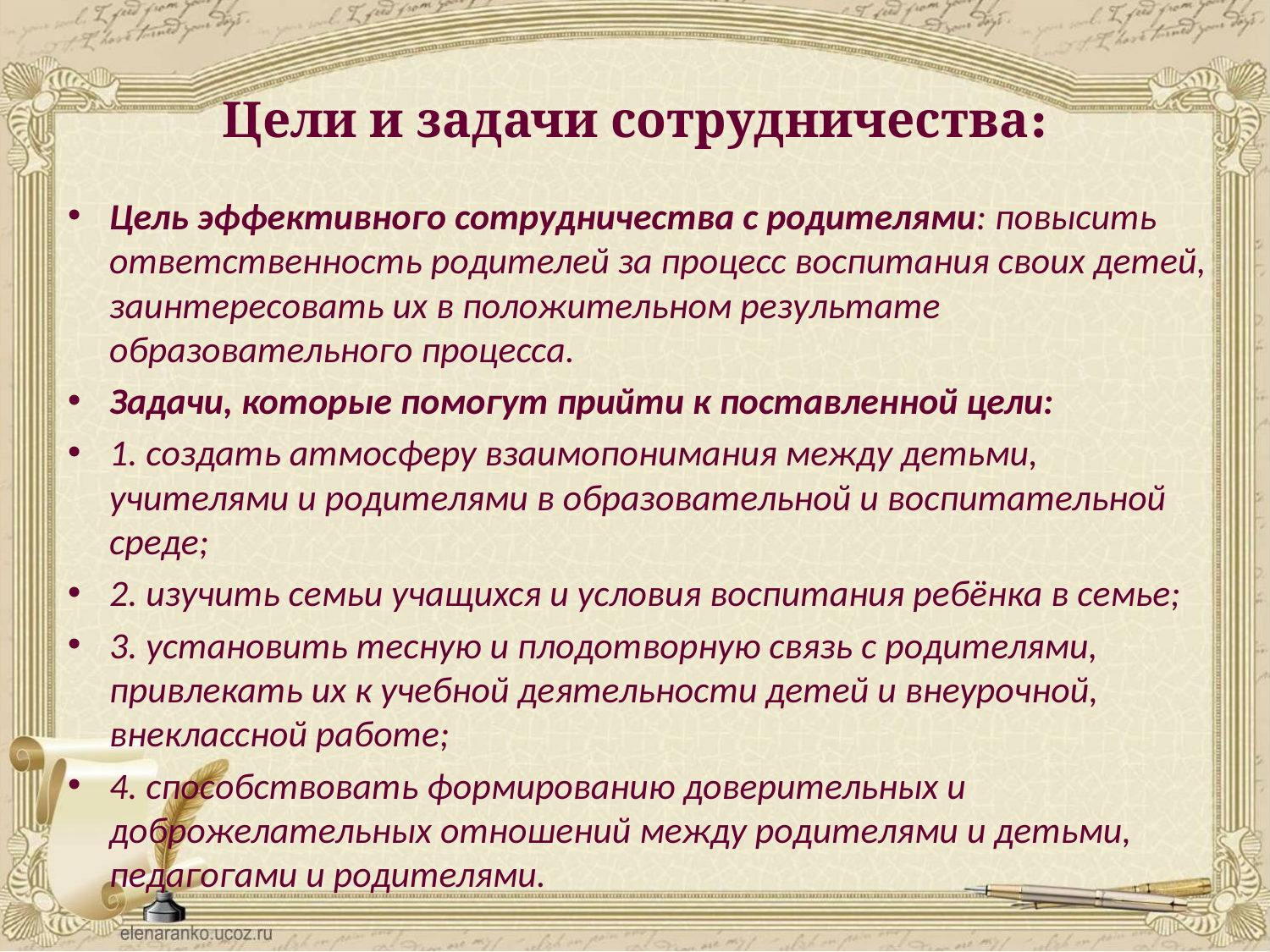

# Цели и задачи сотрудничества:
Цель эффективного сотрудничества с родителями: повысить ответственность родителей за процесс воспитания своих детей, заинтересовать их в положительном результате образовательного процесса.
Задачи, которые помогут прийти к поставленной цели:
1. создать атмосферу взаимопонимания между детьми, учителями и родителями в образовательной и воспитательной среде;
2. изучить семьи учащихся и условия воспитания ребёнка в семье;
3. установить тесную и плодотворную связь с родителями, привлекать их к учебной деятельности детей и внеурочной, внеклассной работе;
4. способствовать формированию доверительных и доброжелательных отношений между родителями и детьми, педагогами и родителями.